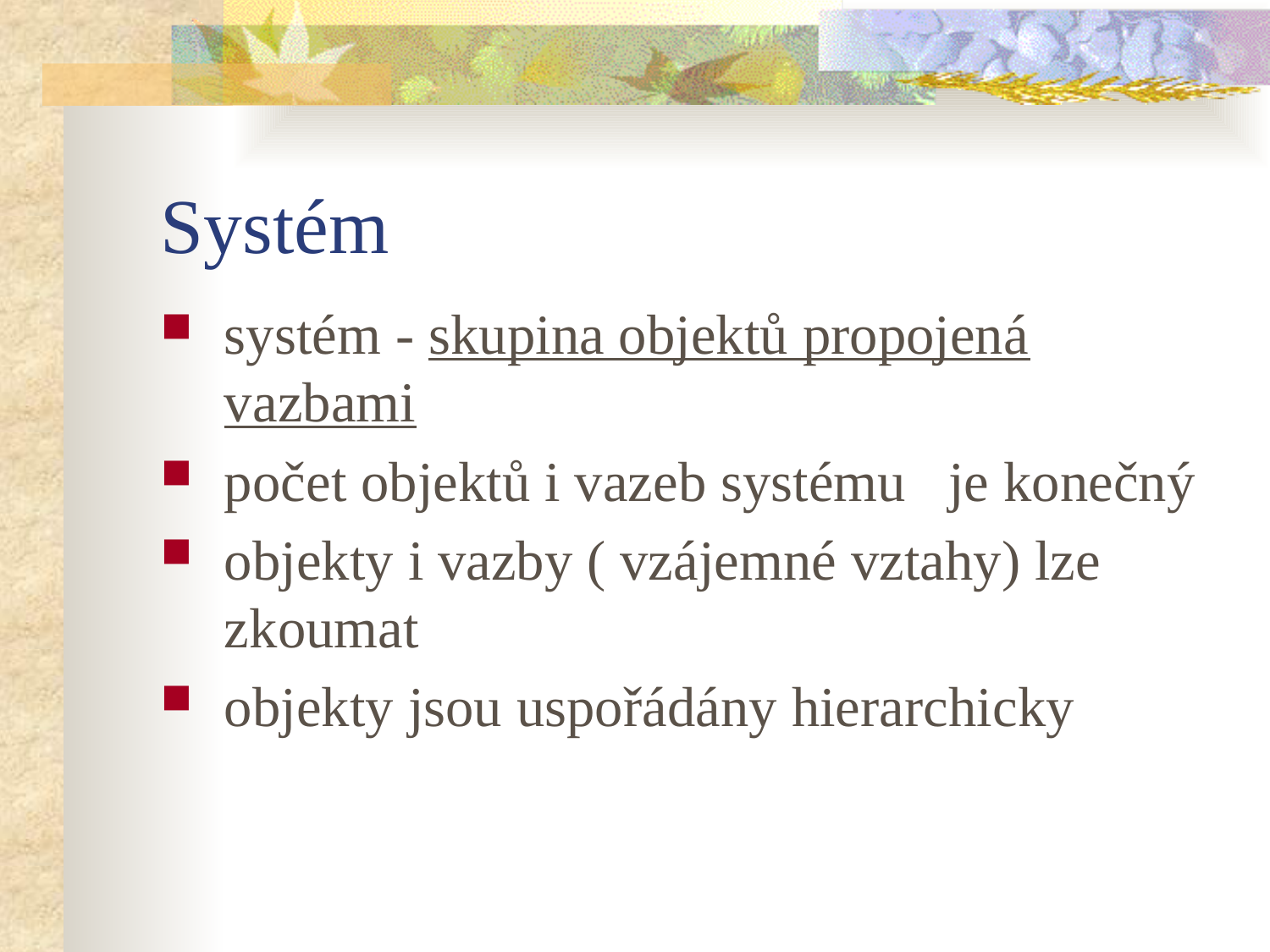

# Systém
systém - skupina objektů propojená vazbami
počet objektů i vazeb systému   je konečný
objekty i vazby ( vzájemné vztahy) lze zkoumat
objekty jsou uspořádány hierarchicky